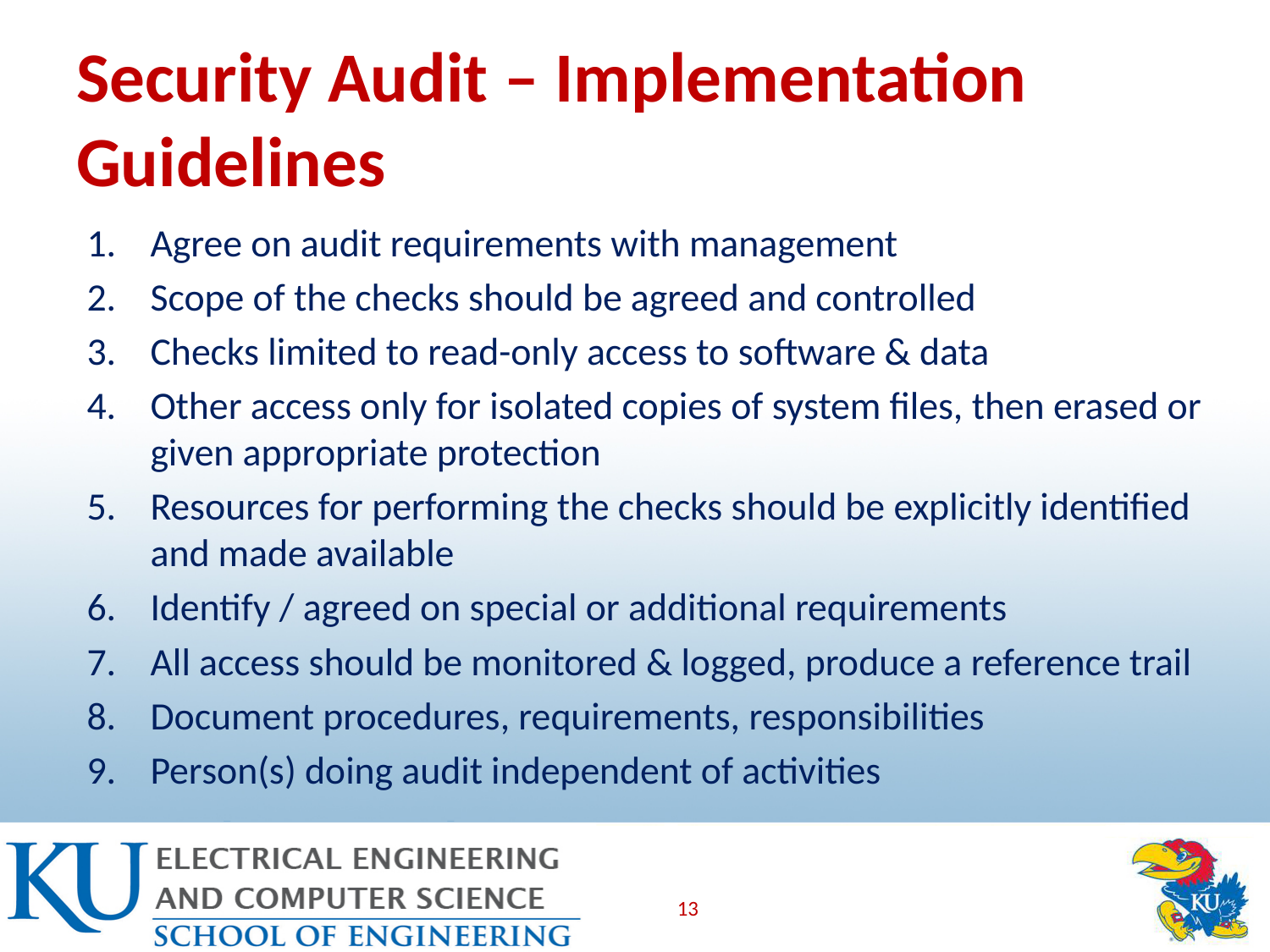

# Security Audit – Implementation Guidelines
Agree on audit requirements with management
Scope of the checks should be agreed and controlled
Checks limited to read-only access to software & data
Other access only for isolated copies of system files, then erased or given appropriate protection
Resources for performing the checks should be explicitly identified and made available
Identify / agreed on special or additional requirements
All access should be monitored & logged, produce a reference trail
Document procedures, requirements, responsibilities
Person(s) doing audit independent of activities
13